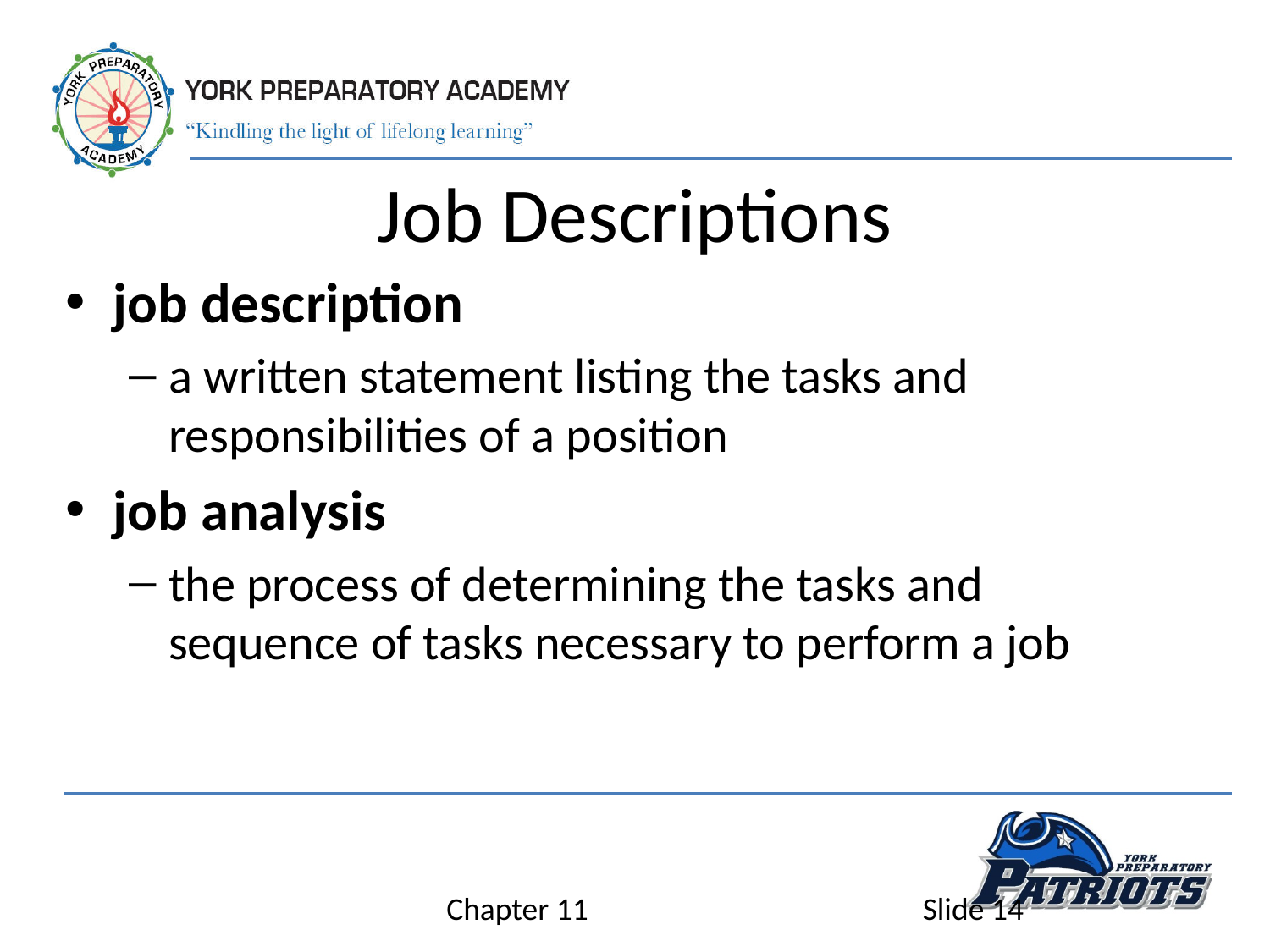

# Job Descriptions
job description
a written statement listing the tasks and responsibilities of a position
job analysis
the process of determining the tasks and sequence of tasks necessary to perform a job
Chapter 11
Slide 14